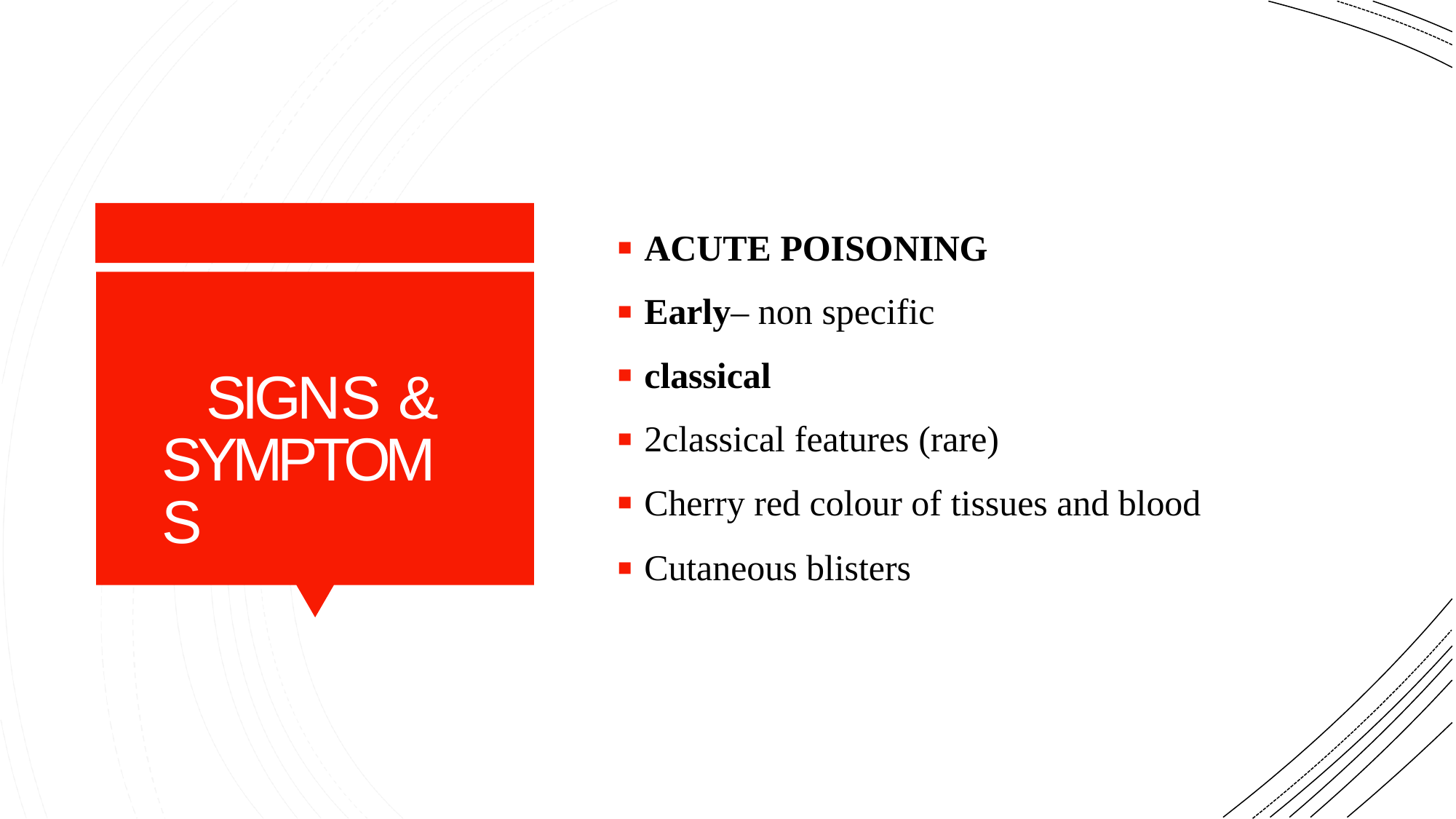

ACUTE POISONING
Early– non specific
classical
2classical features (rare)
Cherry red colour of tissues and blood
Cutaneous blisters
SIGNS &  SYMPTOMS